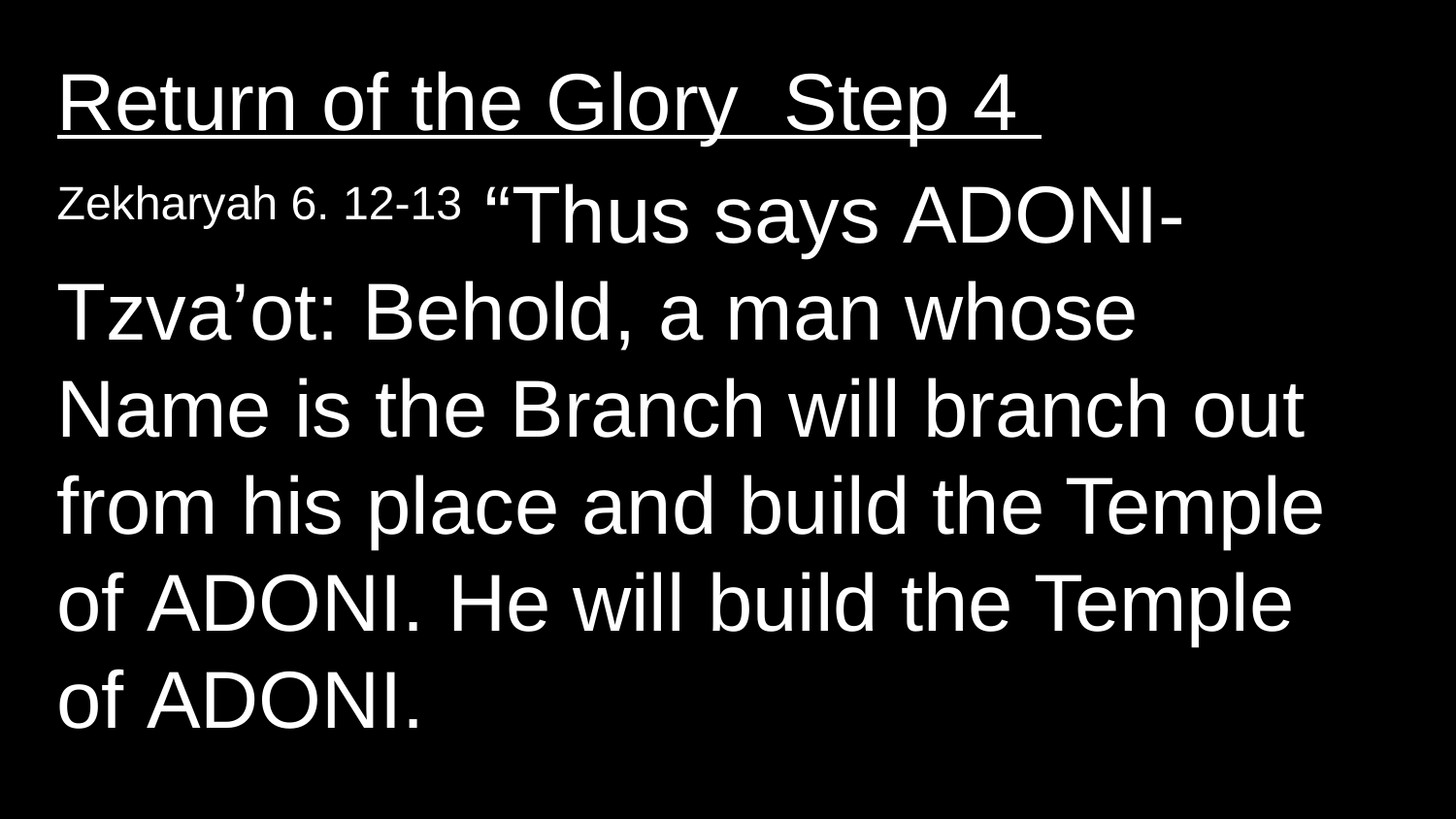

Return of the Glory  Step 4
Zekharyah 6. 12-13 “Thus says Adoni-Tzva’ot: Behold, a man whose Name is the Branch will branch out from his place and build the Temple of Adoni. He will build the Temple of Adoni.